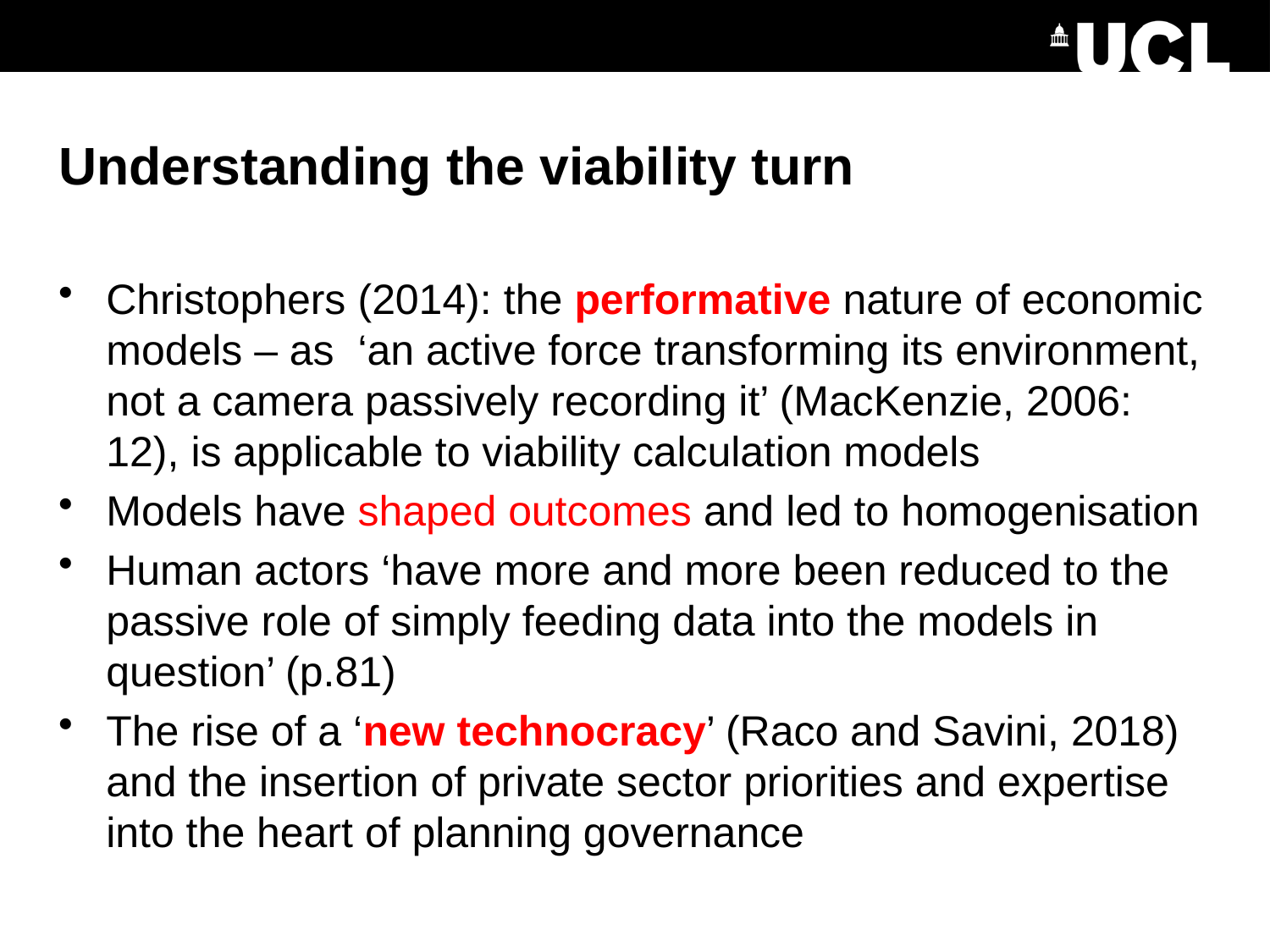

# Understanding the viability turn
Christophers (2014): the performative nature of economic models – as  ‘an active force transforming its environment, not a camera passively recording it’ (MacKenzie, 2006: 12), is applicable to viability calculation models
Models have shaped outcomes and led to homogenisation
Human actors ‘have more and more been reduced to the passive role of simply feeding data into the models in question’ (p.81)
The rise of a ‘new technocracy’ (Raco and Savini, 2018) and the insertion of private sector priorities and expertise into the heart of planning governance